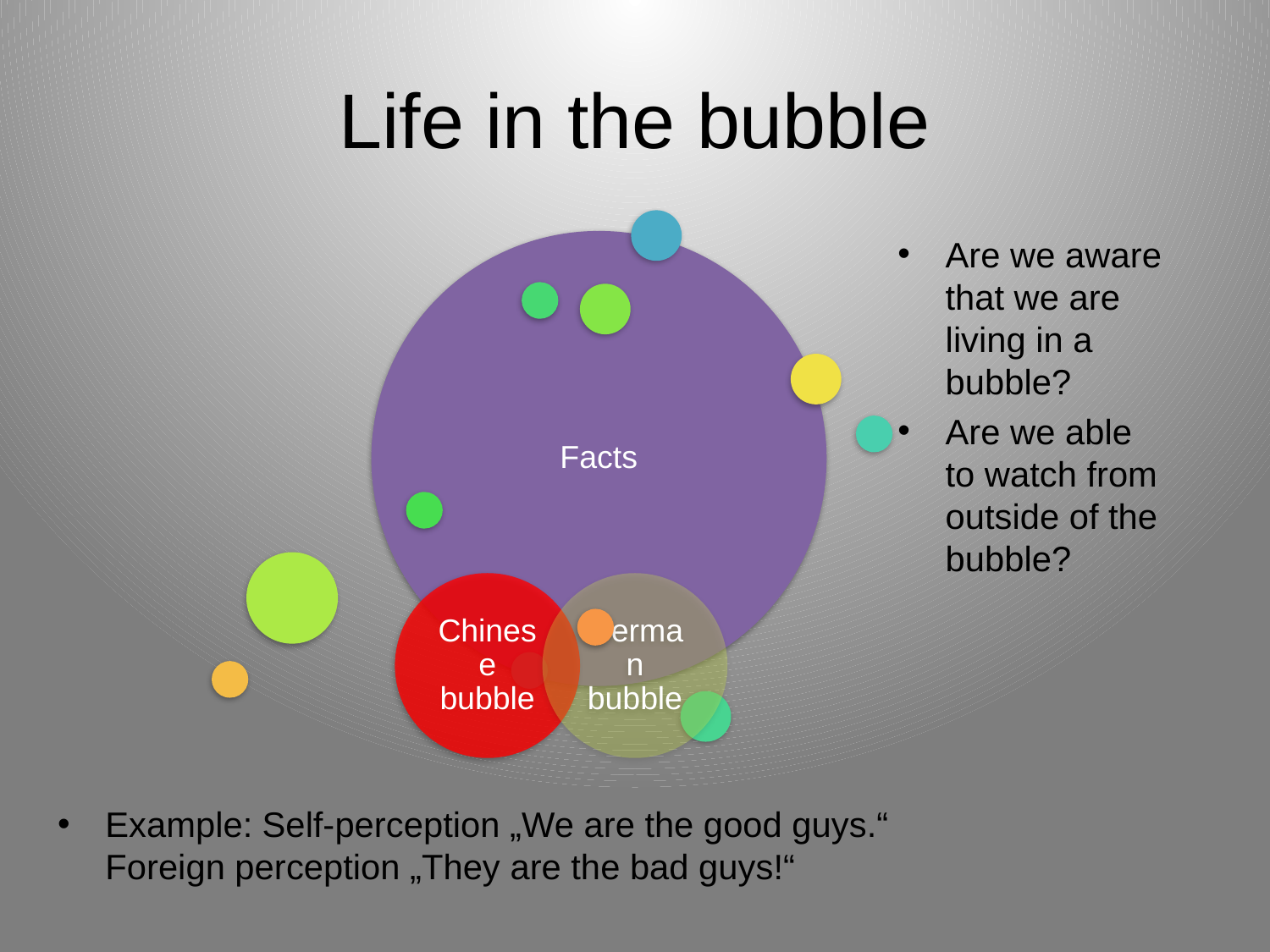

# Life in the bubble
Facts
Chinese bubble
German bubble
Are we aware that we are living in a bubble?
Are we able to watch from outside of the bubble?
Example: Self-perception „We are the good guys.“
Foreign perception „They are the bad guys!“